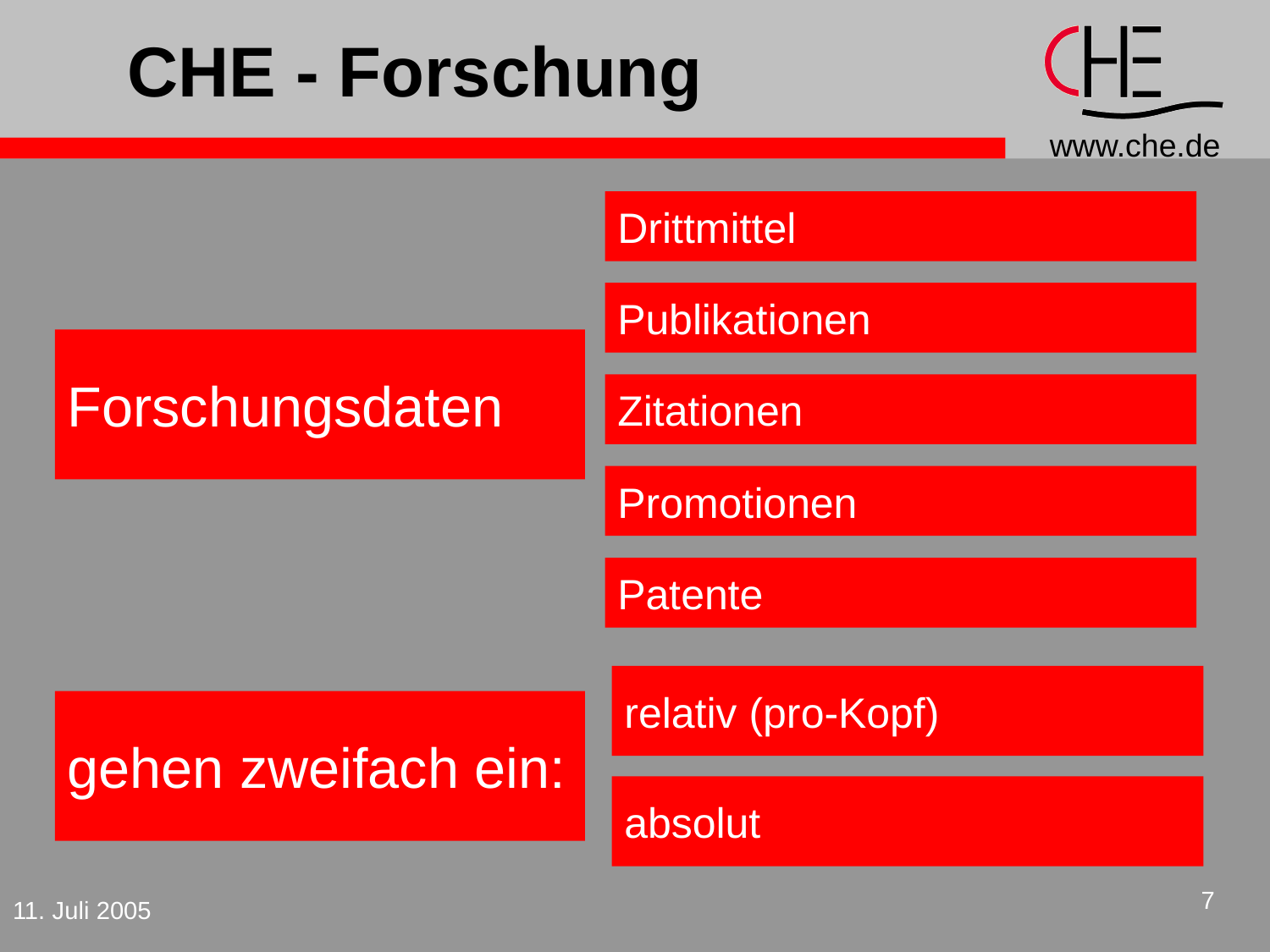

#
CHE - Forschung
Drittmittel
Publikationen
Zitationen
Promotionen
Patente
Forschungsdaten
relativ (pro-Kopf)
absolut
gehen zweifach ein:
7
11. Juli 2005